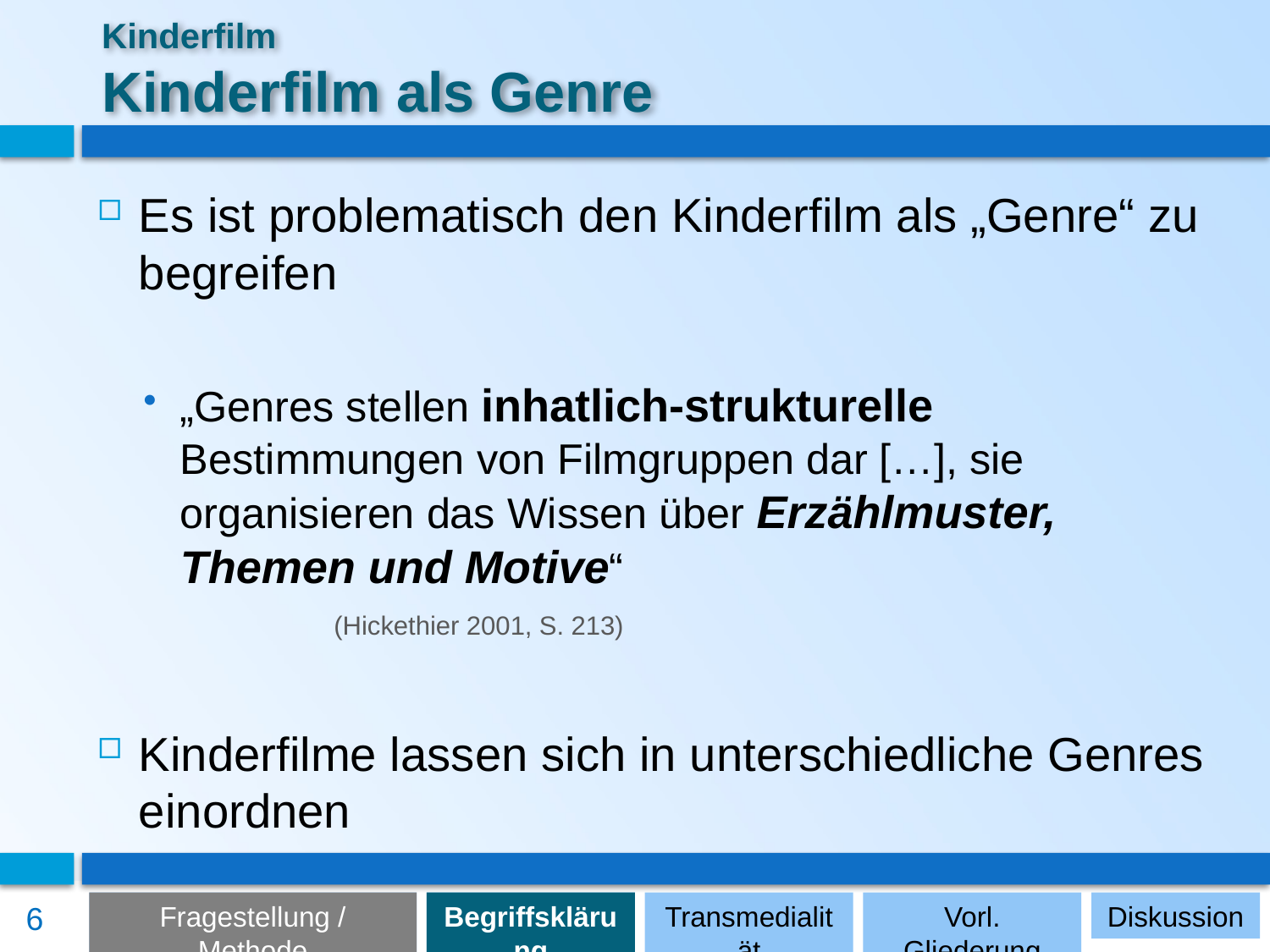

# Kinderfilm Kinderfilm als Genre
Es ist problematisch den Kinderfilm als „Genre“ zu begreifen

„Genres stellen inhatlich-strukturelle Bestimmungen von Filmgruppen dar […], sie organisieren das Wissen über Erzählmuster, Themen und Motive“
						   (Hickethier 2001, S. 213)

Kinderfilme lassen sich in unterschiedliche Genres einordnen

6
Fragestellung / Methode
Begriffsklärung